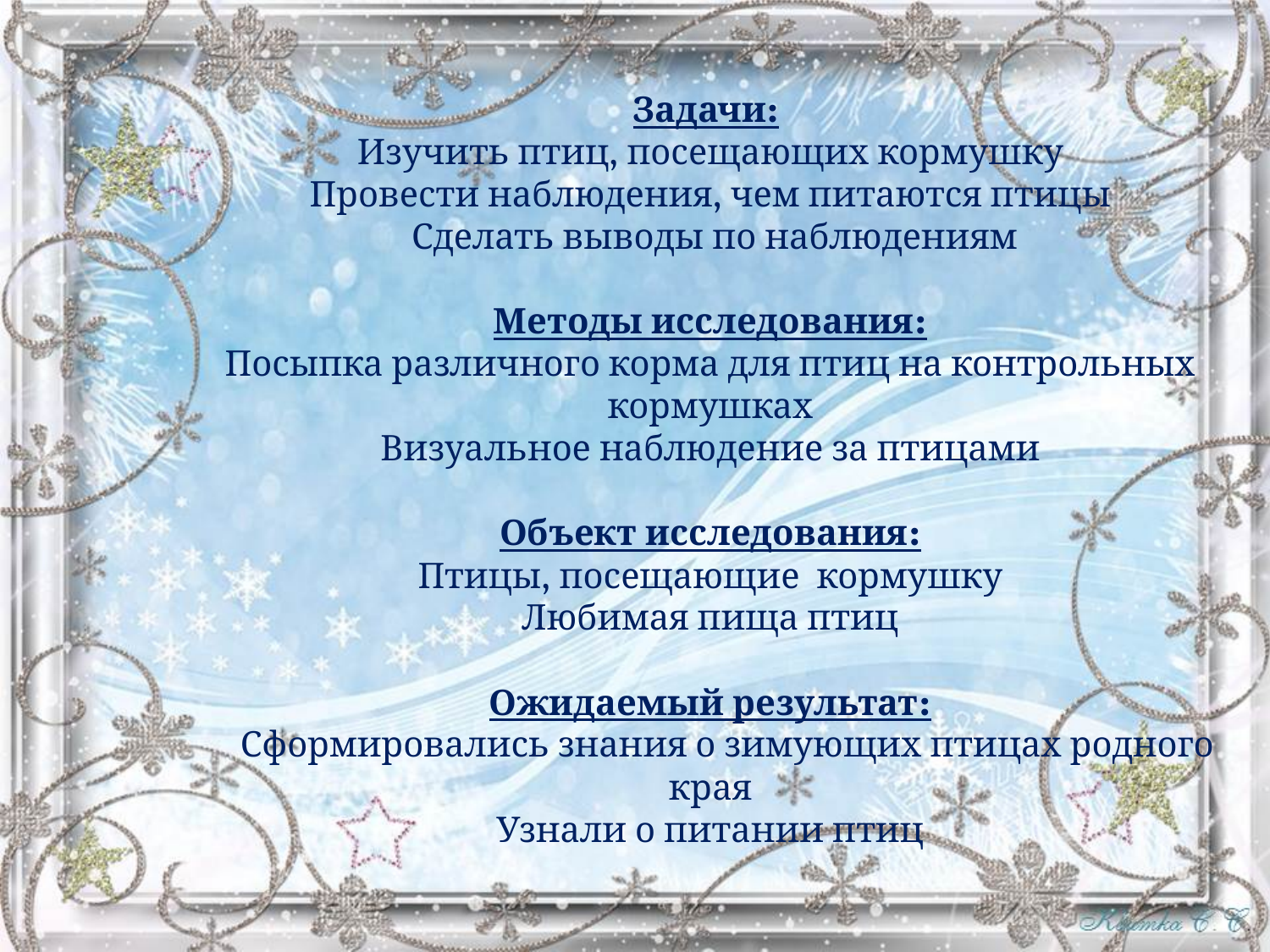

Задачи:
Изучить птиц, посещающих кормушку
Провести наблюдения, чем питаются птицы
 Сделать выводы по наблюдениям

Методы исследования:
Посыпка различного корма для птиц на контрольных кормушках
Визуальное наблюдение за птицами

Объект исследования:
Птицы, посещающие  кормушку
Любимая пища птиц

Ожидаемый результат:
    Сформировались знания о зимующих птицах родного края
Узнали о питании птиц